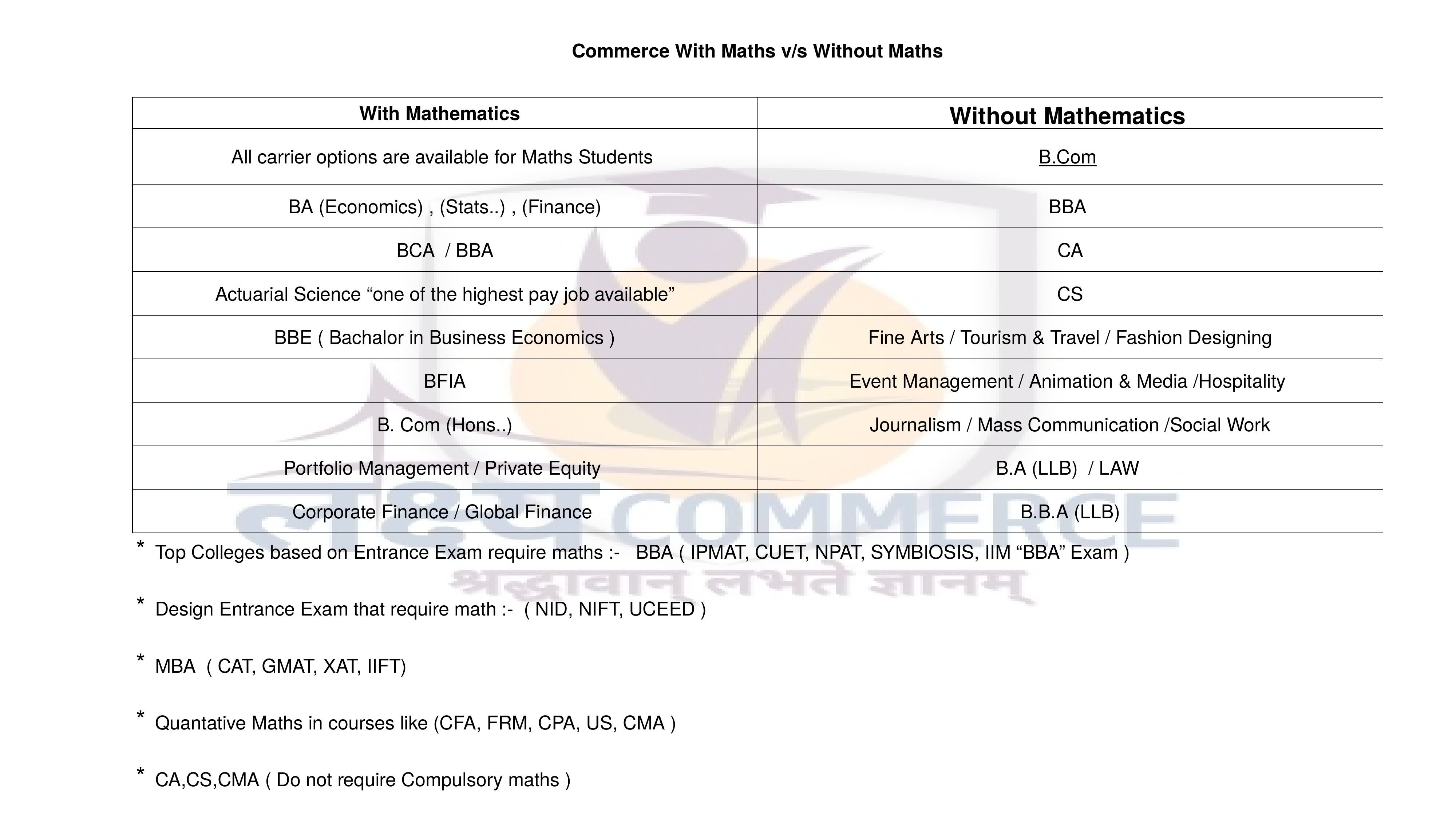

Commerce With Maths v/s Without Maths
| With Mathematics | Without Mathematics |
| --- | --- |
| All carrier options are available for Maths Students | B.Com |
| BA (Economics) , (Stats..) , (Finance) | BBA |
| BCA / BBA | CA |
| Actuarial Science “one of the highest pay job available” | CS |
| BBE ( Bachalor in Business Economics ) | Fine Arts / Tourism & Travel / Fashion Designing |
| BFIA | Event Management / Animation & Media /Hospitality |
| B. Com (Hons..) | Journalism / Mass Communication /Social Work |
| Portfolio Management / Private Equity | B.A (LLB) / LAW |
| Corporate Finance / Global Finance | B.B.A (LLB) |

Top Colleges based on Entrance Exam require maths :-   BBA ( IPMAT, CUET, NPAT, SYMBIOSIS, IIM “BBA” Exam )
Design Entrance Exam that require math :-  ( NID, NIFT, UCEED )
MBA  ( CAT, GMAT, XAT, IIFT)
Quantative Maths in courses like (CFA, FRM, CPA, US, CMA )
CA,CS,CMA ( Do not require Compulsory maths )